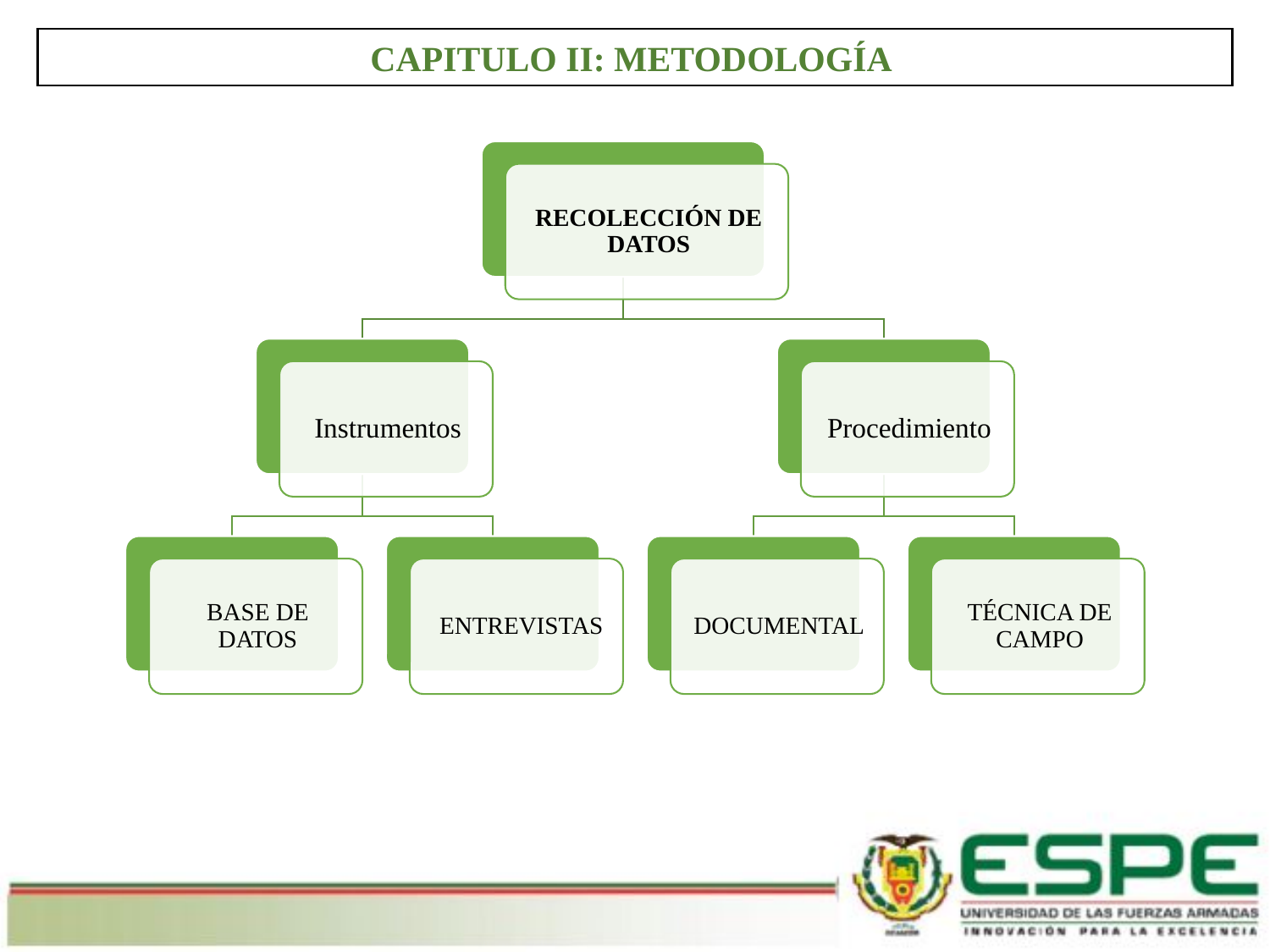

# CAPITULO II: METODOLOGÍA
RECOLECCIÓN DE DATOS
Instrumentos
BASE DE DATOS
 ENTREVISTAS
Procedimiento
DOCUMENTAL
TÉCNICA DE CAMPO